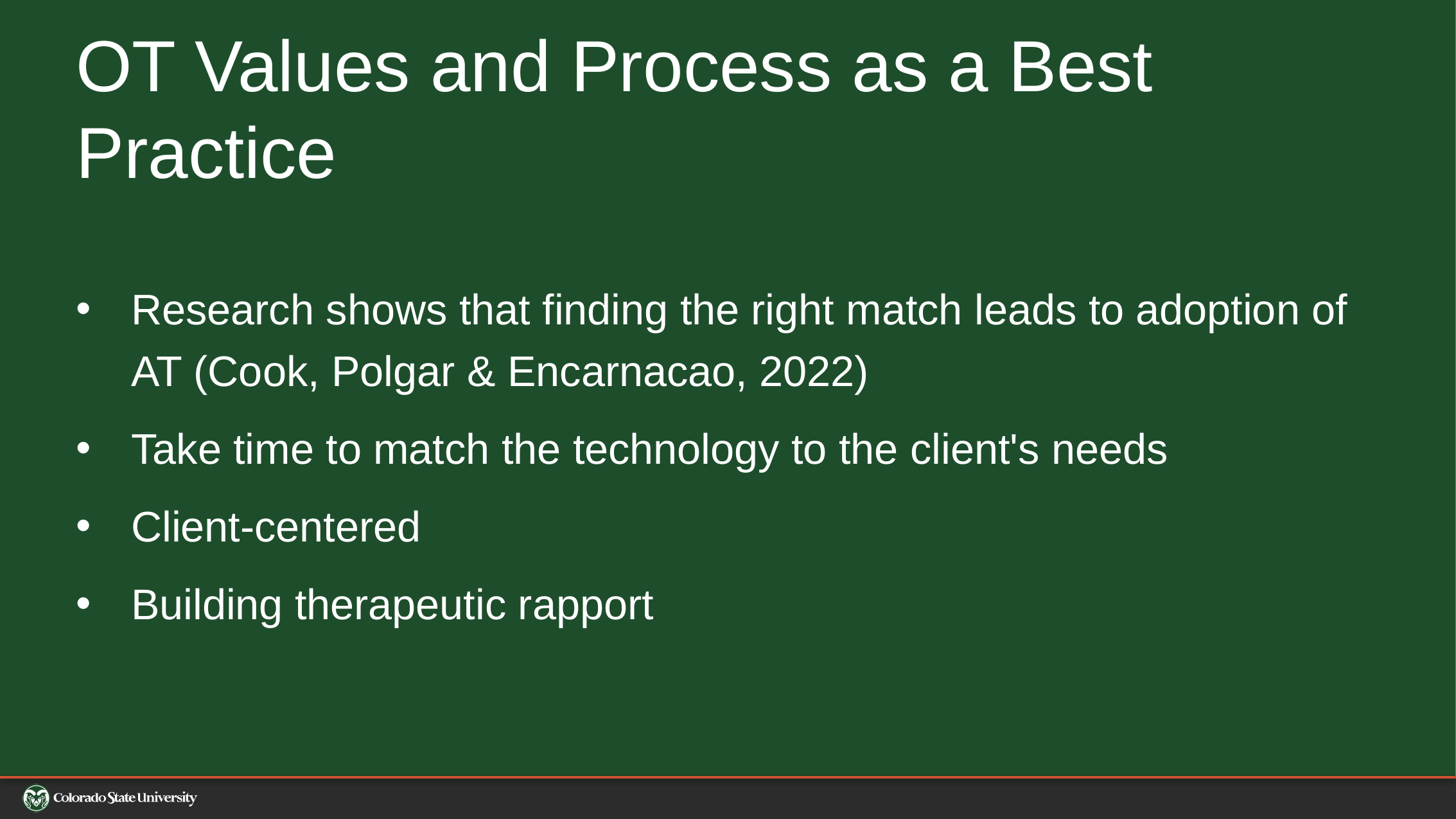

# OT Values and Process as a Best Practice
Research shows that finding the right match leads to adoption of AT (Cook, Polgar & Encarnacao, 2022)
Take time to match the technology to the client's needs
Client-centered
Building therapeutic rapport